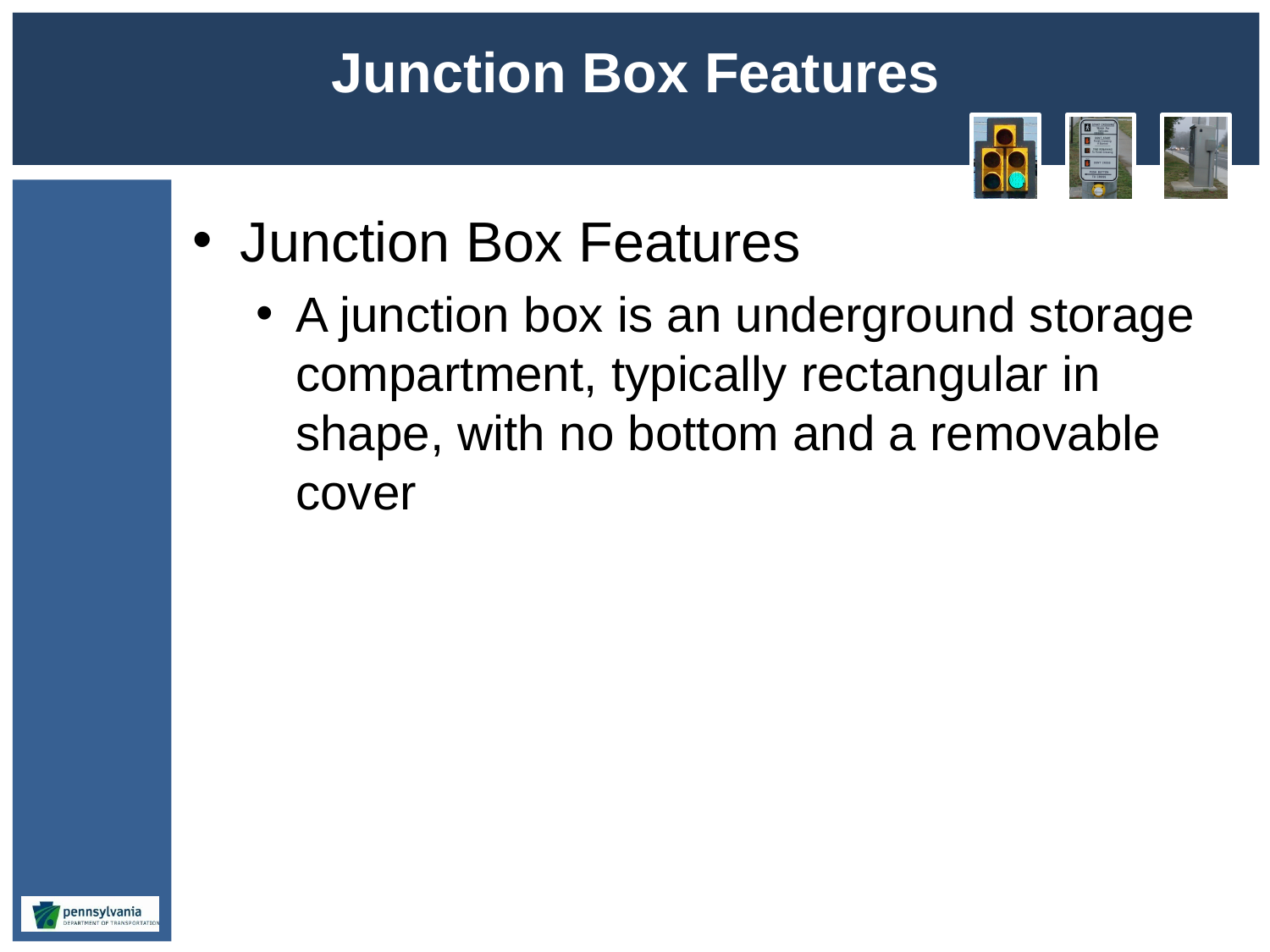

# Junction Box Features
Junction Box Features
A junction box is an underground storage compartment, typically rectangular in shape, with no bottom and a removable cover